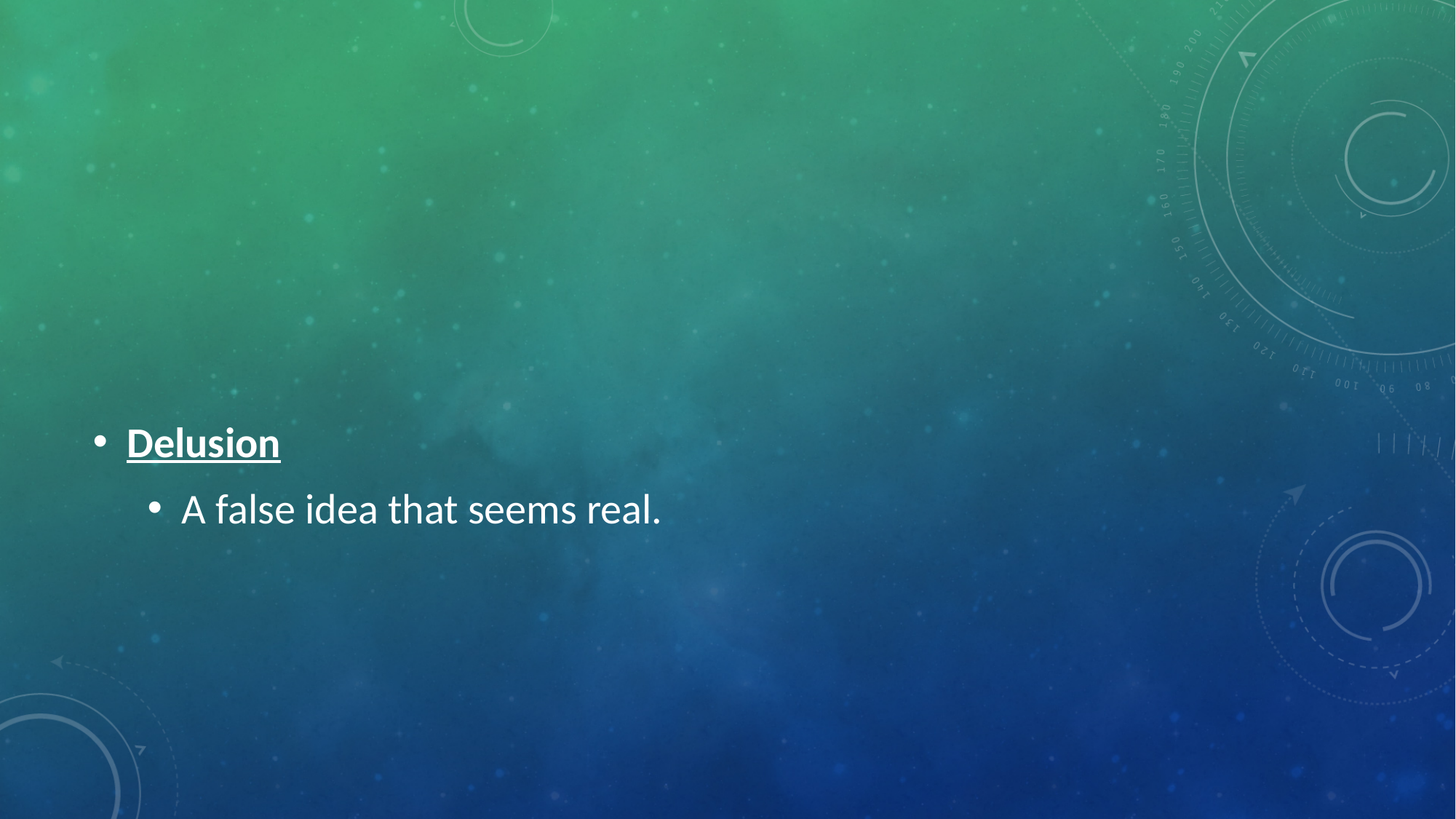

#
Delusion
A false idea that seems real.